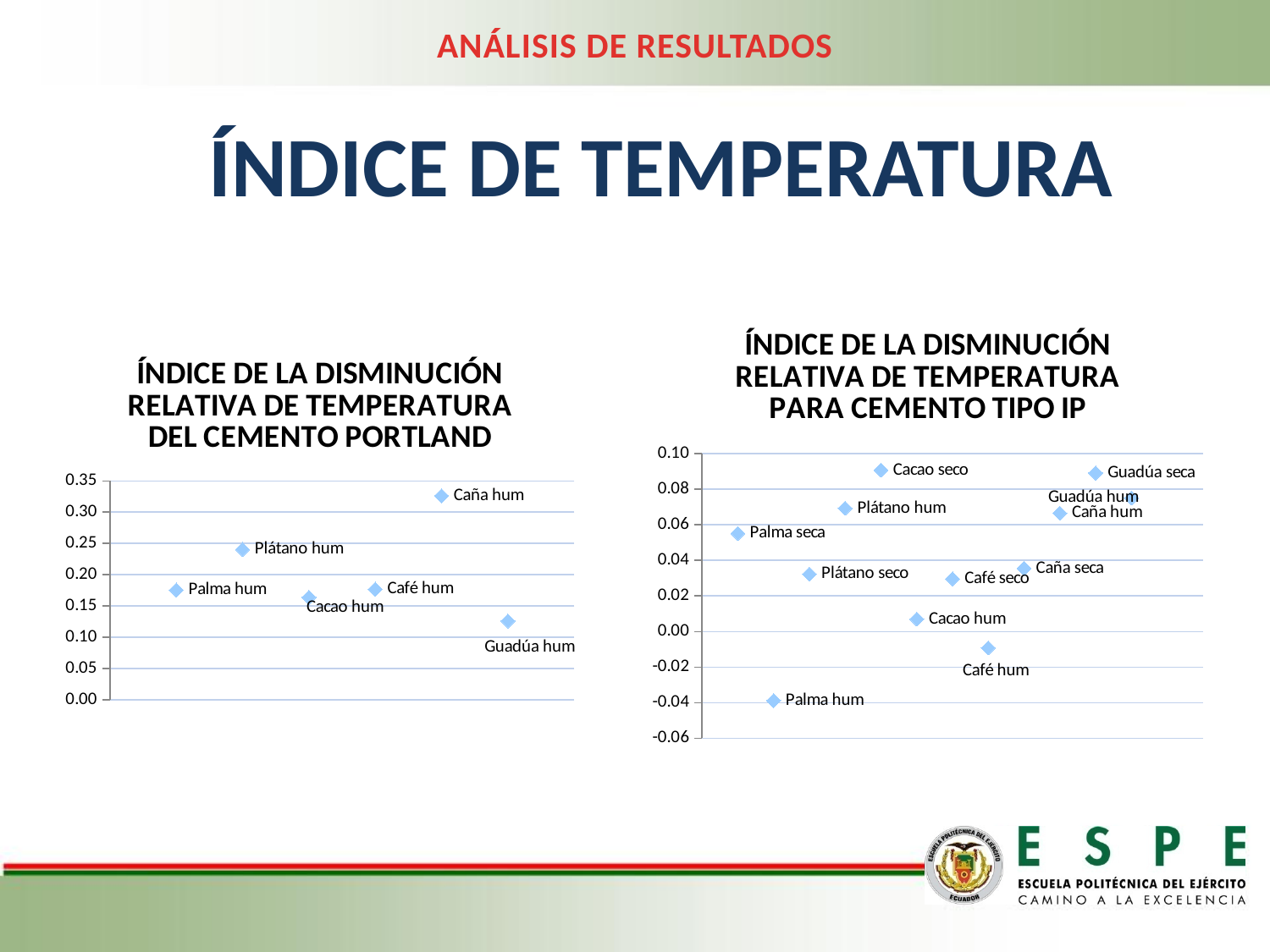

ANÁLISIS DE RESULTADOS
ÍNDICE DE TEMPERATURA

### Chart: ÍNDICE DE LA DISMINUCIÓN RELATIVA DE TEMPERATURA PARA CEMENTO TIPO IP

| Category |  |
|---|---|

### Chart: ÍNDICE DE LA DISMINUCIÓN RELATIVA DE TEMPERATURA DEL CEMENTO PORTLAND

| Category |  |
|---|---|